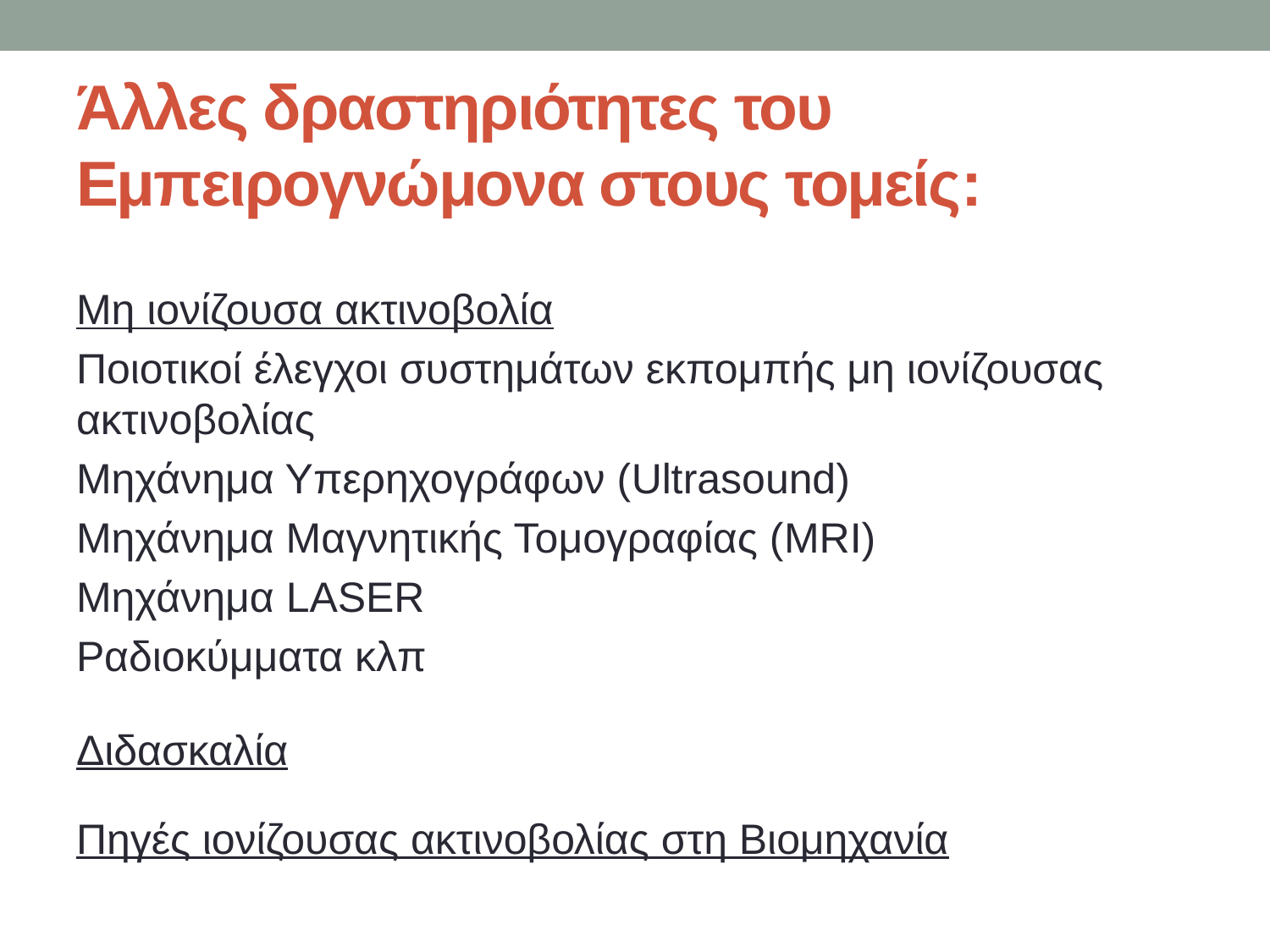

# Άλλες δραστηριότητες του Εμπειρογνώμονα στους τομείς:
Μη ιονίζουσα ακτινοβολία
Ποιοτικοί έλεγχοι συστημάτων εκπομπής μη ιονίζουσας ακτινοβολίας
Μηχάνημα Υπερηχογράφων (Ultrasound)
Μηχάνημα Μαγνητικής Τομογραφίας (MRI)
Μηχάνημα LASER
Ραδιοκύμματα κλπ

Διδασκαλία

Πηγές ιονίζουσας ακτινοβολίας στη Βιομηχανία